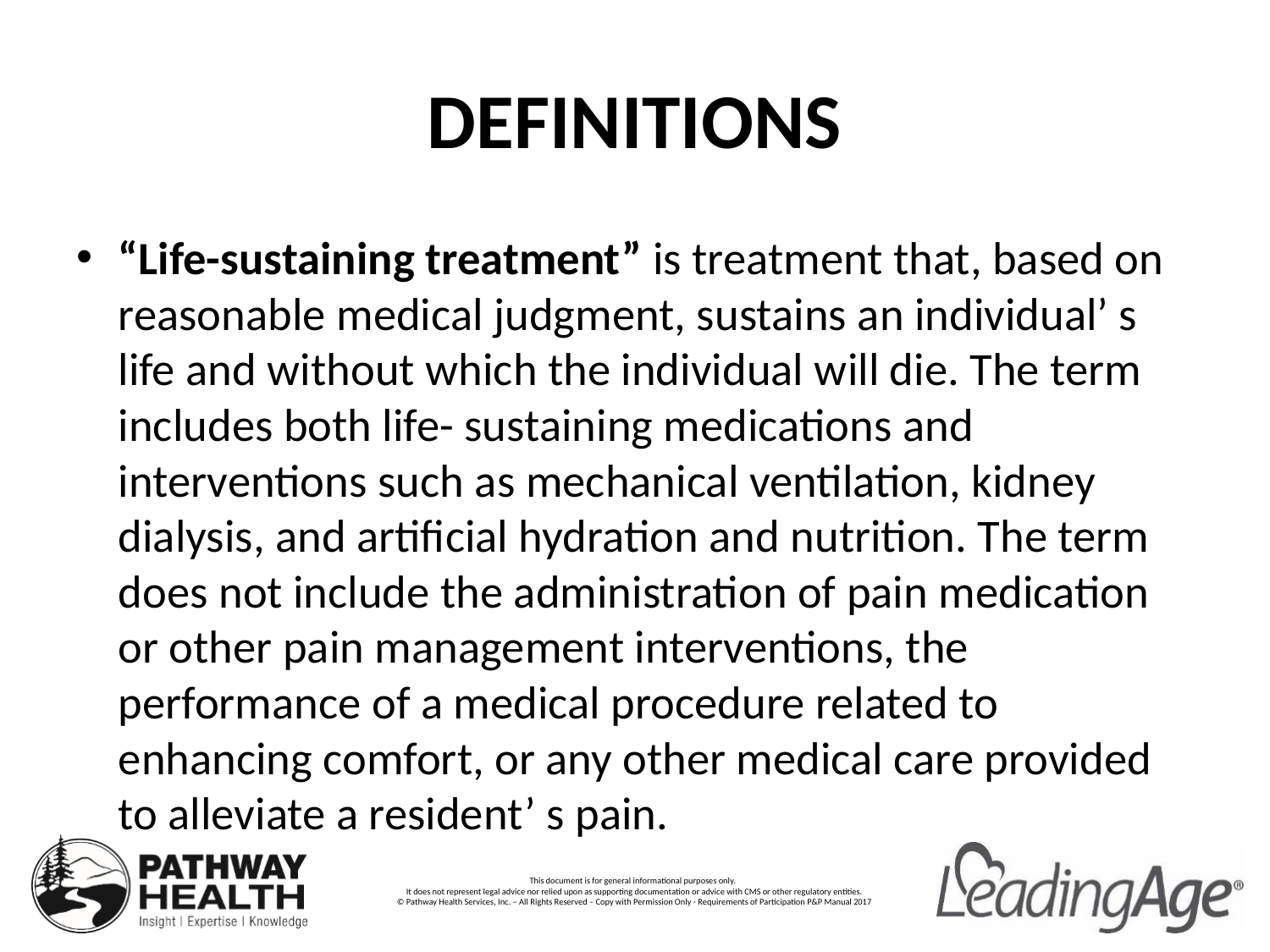

# DEFINITIONS
“Life-sustaining treatment” is treatment that, based on reasonable medical judgment, sustains an individual’ s life and without which the individual will die. The term includes both life- sustaining medications and interventions such as mechanical ventilation, kidney dialysis, and artificial hydration and nutrition. The term does not include the administration of pain medication or other pain management interventions, the performance of a medical procedure related to enhancing comfort, or any other medical care provided to alleviate a resident’ s pain.